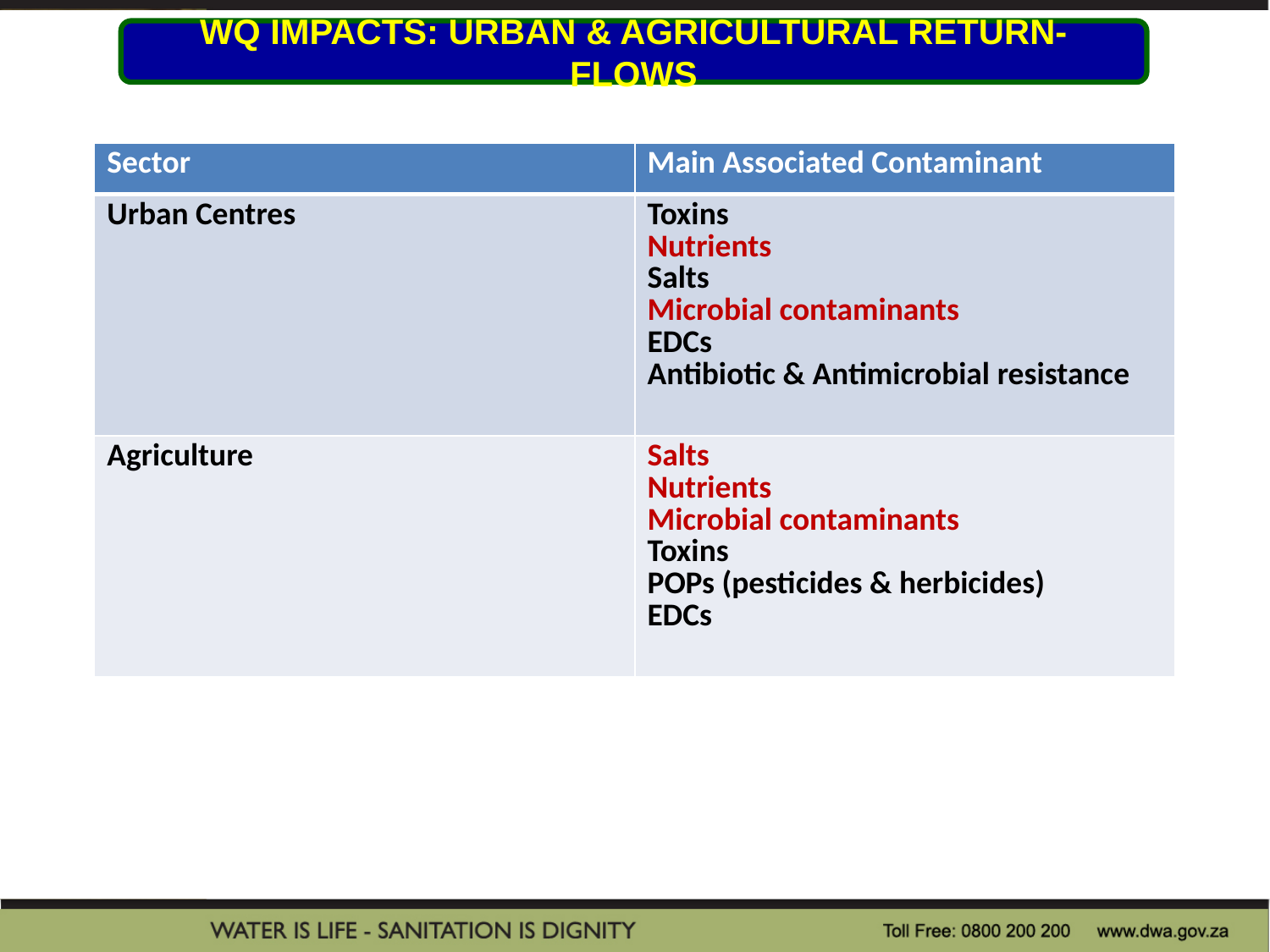

WQ IMPACTS: URBAN & AGRICULTURAL RETURN-FLOWS
| Sector | Main Associated Contaminant |
| --- | --- |
| Urban Centres | Toxins Nutrients Salts Microbial contaminants EDCs Antibiotic & Antimicrobial resistance |
| Agriculture | Salts Nutrients Microbial contaminants Toxins POPs (pesticides & herbicides) EDCs |